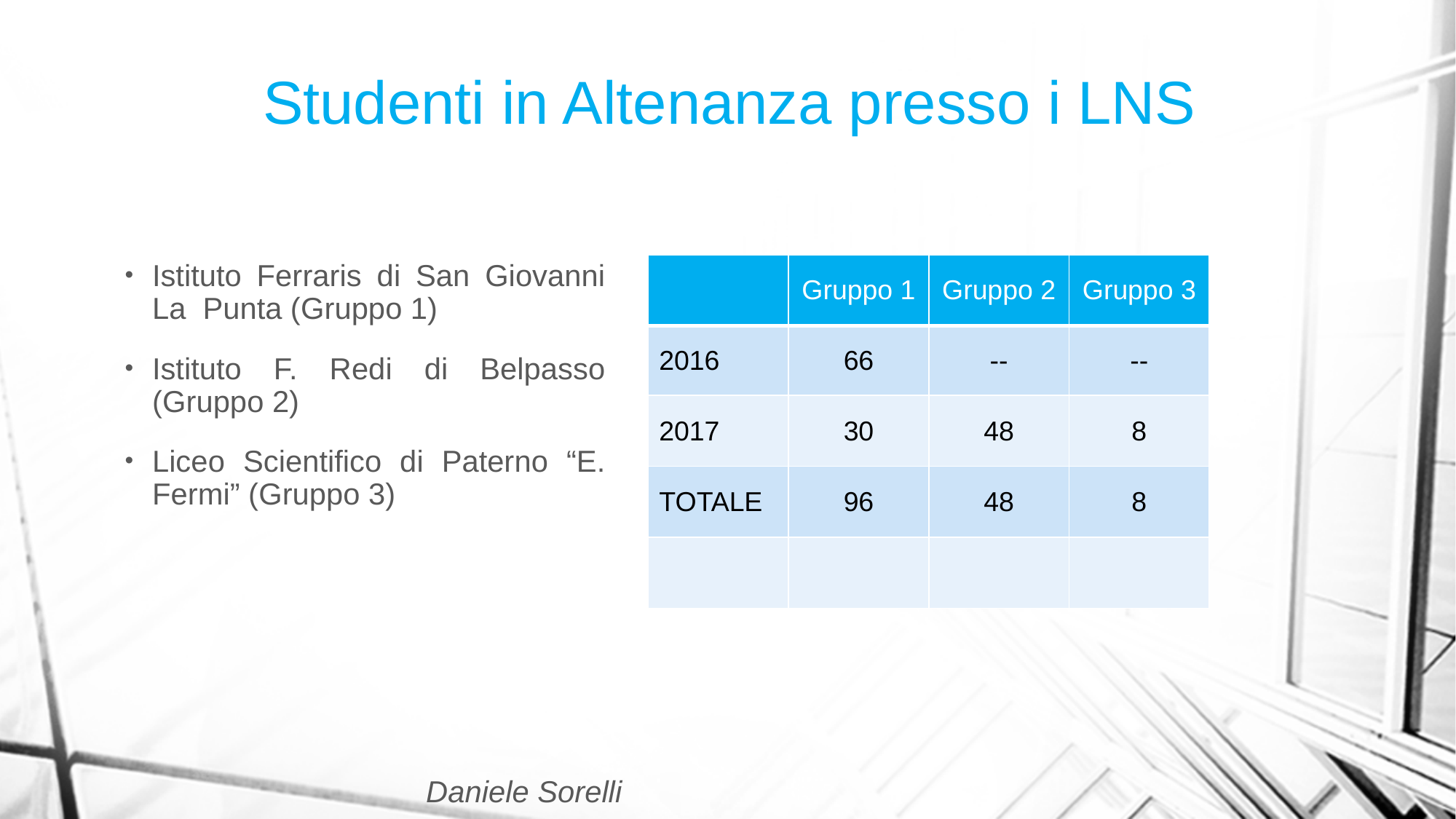

# Studenti in Altenanza presso i LNS
Istituto Ferraris di San Giovanni La  Punta (Gruppo 1)
Istituto F. Redi di Belpasso (Gruppo 2)
Liceo Scientifico di Paterno “E. Fermi” (Gruppo 3)
|  | Gruppo 1 | Gruppo 2 | Gruppo 3 |
| --- | --- | --- | --- |
| 2016 | 66 | -- | -- |
| 2017 | 30 | 48 | 8 |
| TOTALE | 96 | 48 | 8 |
|  |  |  |  |
Daniele Sorelli